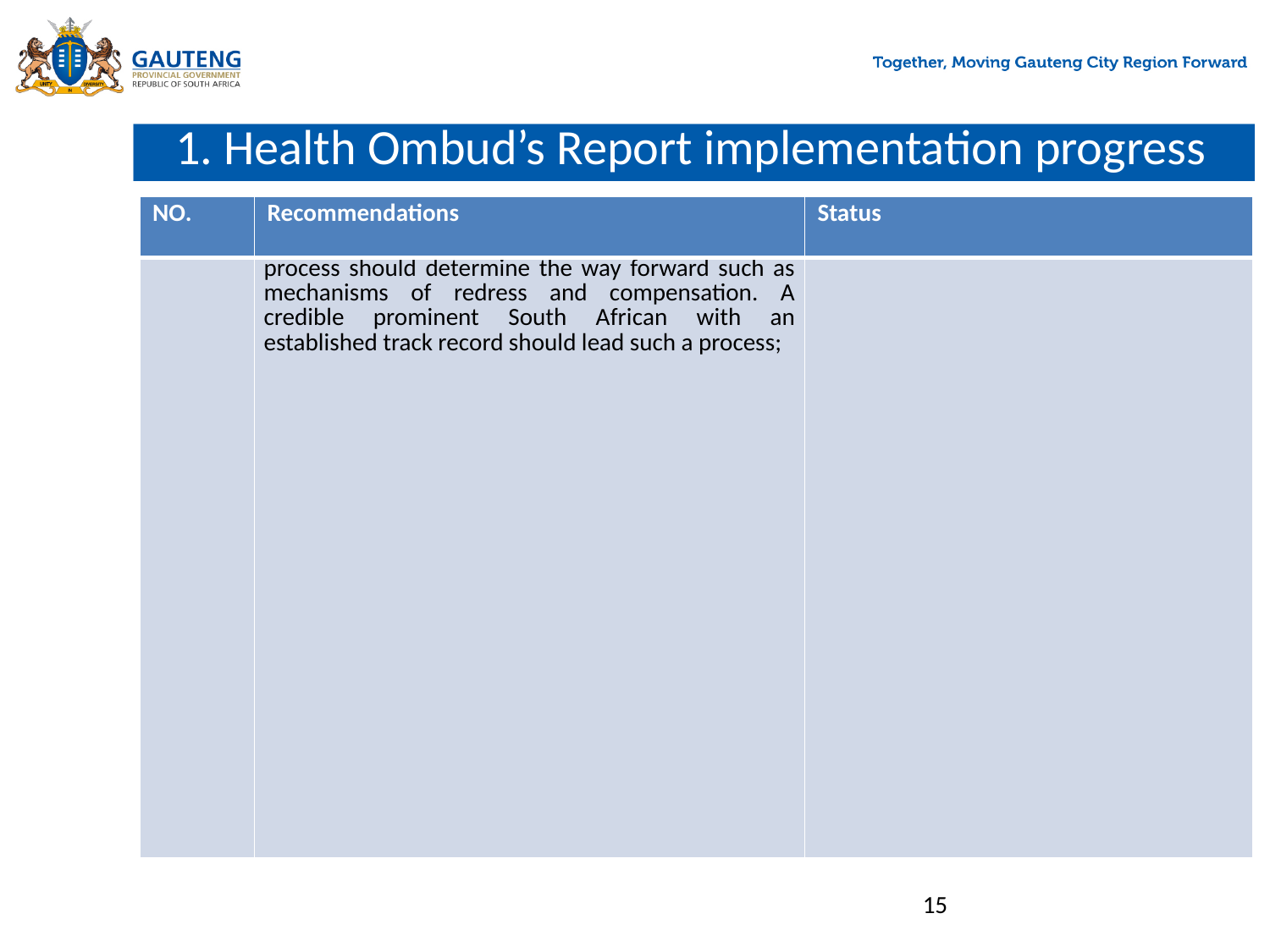

# 1. Health Ombud’s Report implementation progress
| NO. | Recommendations | Status |
| --- | --- | --- |
|  | process should determine the way forward such as mechanisms of redress and compensation. A credible prominent South African with an established track record should lead such a process; |  |
15